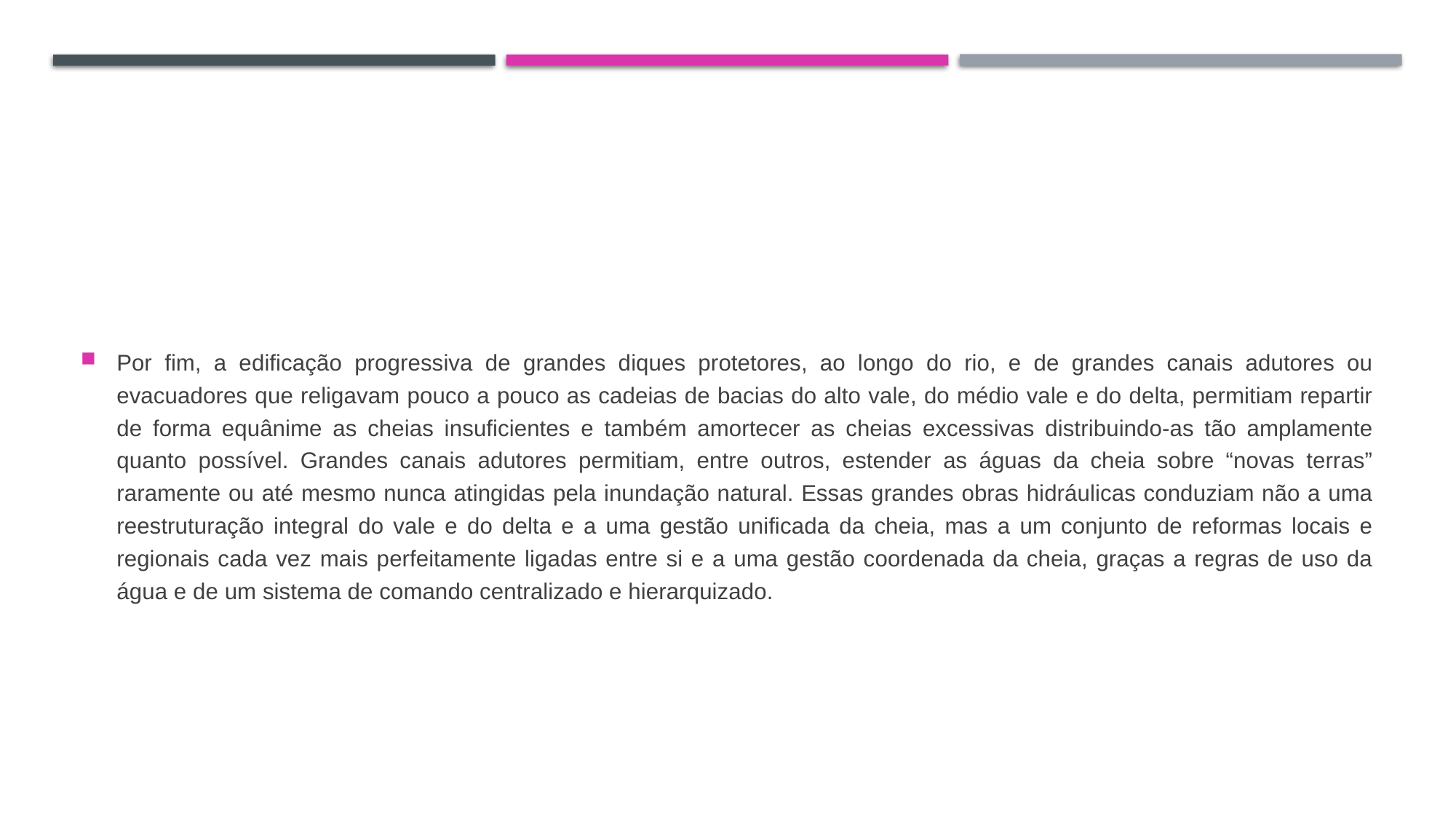

#
Por fim, a edificação progressiva de grandes diques protetores, ao longo do rio, e de grandes canais adutores ou evacuadores que religavam pouco a pouco as cadeias de bacias do alto vale, do médio vale e do delta, permitiam repartir de forma equânime as cheias insuficientes e também amortecer as cheias excessivas distribuindo-as tão amplamente quanto possível. Grandes canais adutores permitiam, entre outros, estender as águas da cheia sobre “novas terras” raramente ou até mesmo nunca atingidas pela inundação natural. Essas grandes obras hidráulicas conduziam não a uma reestruturação integral do vale e do delta e a uma gestão unificada da cheia, mas a um conjunto de reformas locais e regionais cada vez mais perfeitamente ligadas entre si e a uma gestão coordenada da cheia, graças a regras de uso da água e de um sistema de comando centralizado e hierarquizado.